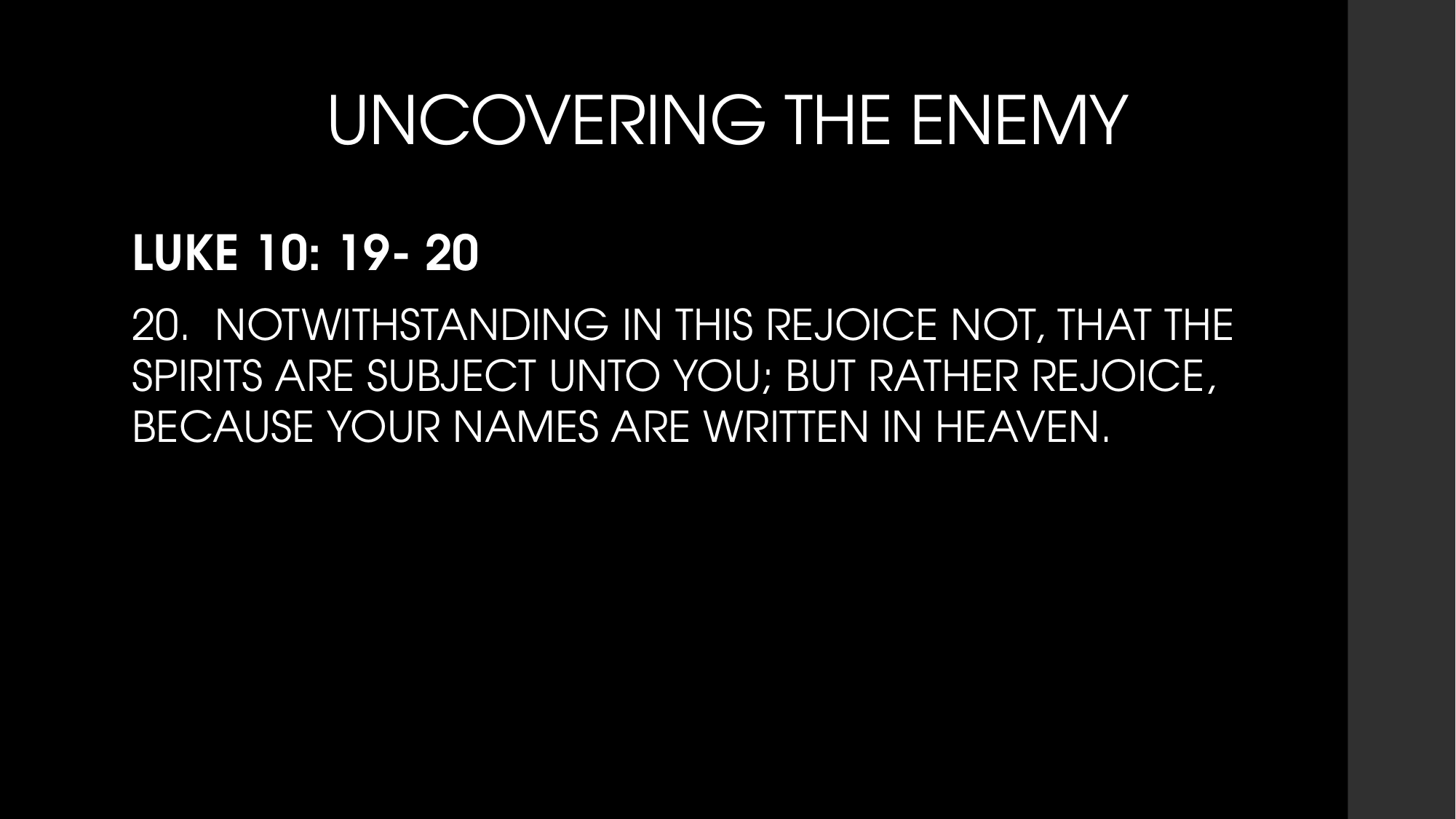

# UNCOVERING THE ENEMY
LUKE 10: 19- 20

20.  NOTWITHSTANDING IN THIS REJOICE NOT, THAT THE SPIRITS ARE SUBJECT UNTO YOU; BUT RATHER REJOICE, BECAUSE YOUR NAMES ARE WRITTEN IN HEAVEN.